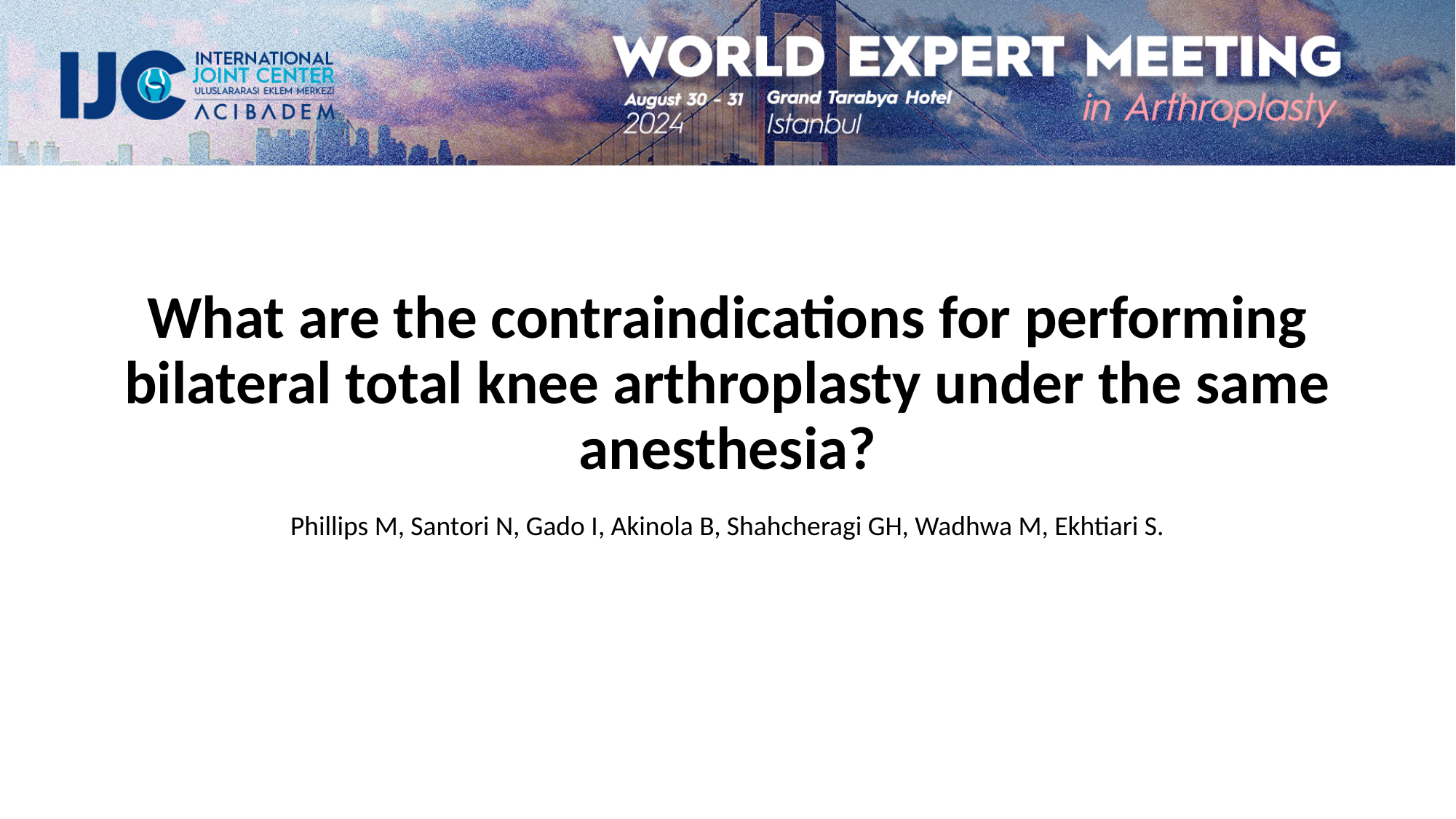

What are the contraindications for performing bilateral total knee arthroplasty under the same anesthesia?

Phillips M, Santori N, Gado I, Akinola B, Shahcheragi GH, Wadhwa M, Ekhtiari S.